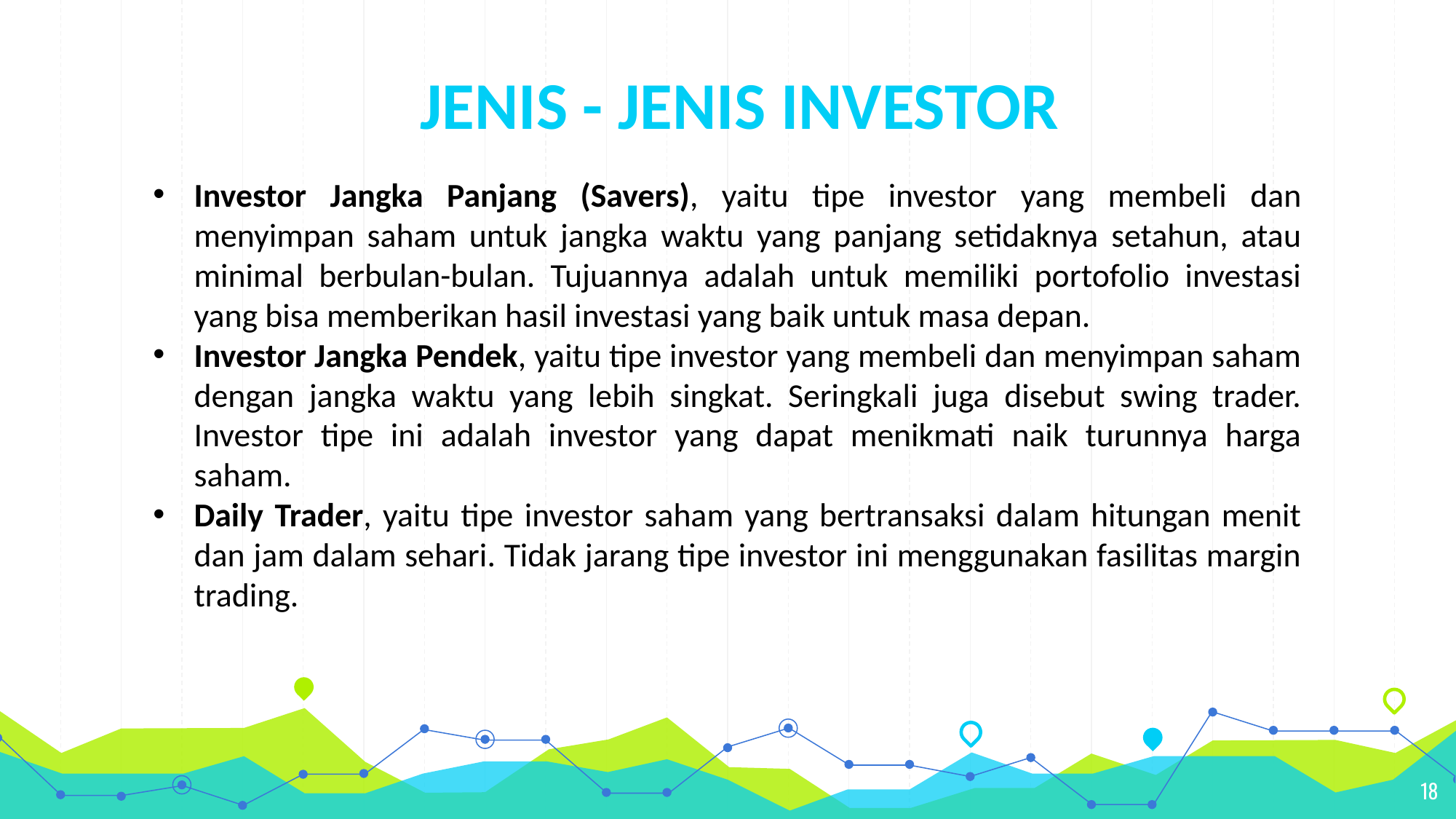

JENIS - JENIS INVESTOR
Investor Jangka Panjang (Savers), yaitu tipe investor yang membeli dan menyimpan saham untuk jangka waktu yang panjang setidaknya setahun, atau minimal berbulan-bulan. Tujuannya adalah untuk memiliki portofolio investasi yang bisa memberikan hasil investasi yang baik untuk masa depan.
Investor Jangka Pendek, yaitu tipe investor yang membeli dan menyimpan saham dengan jangka waktu yang lebih singkat. Seringkali juga disebut swing trader. Investor tipe ini adalah investor yang dapat menikmati naik turunnya harga saham.
Daily Trader, yaitu tipe investor saham yang bertransaksi dalam hitungan menit dan jam dalam sehari. Tidak jarang tipe investor ini menggunakan fasilitas margin trading.

18